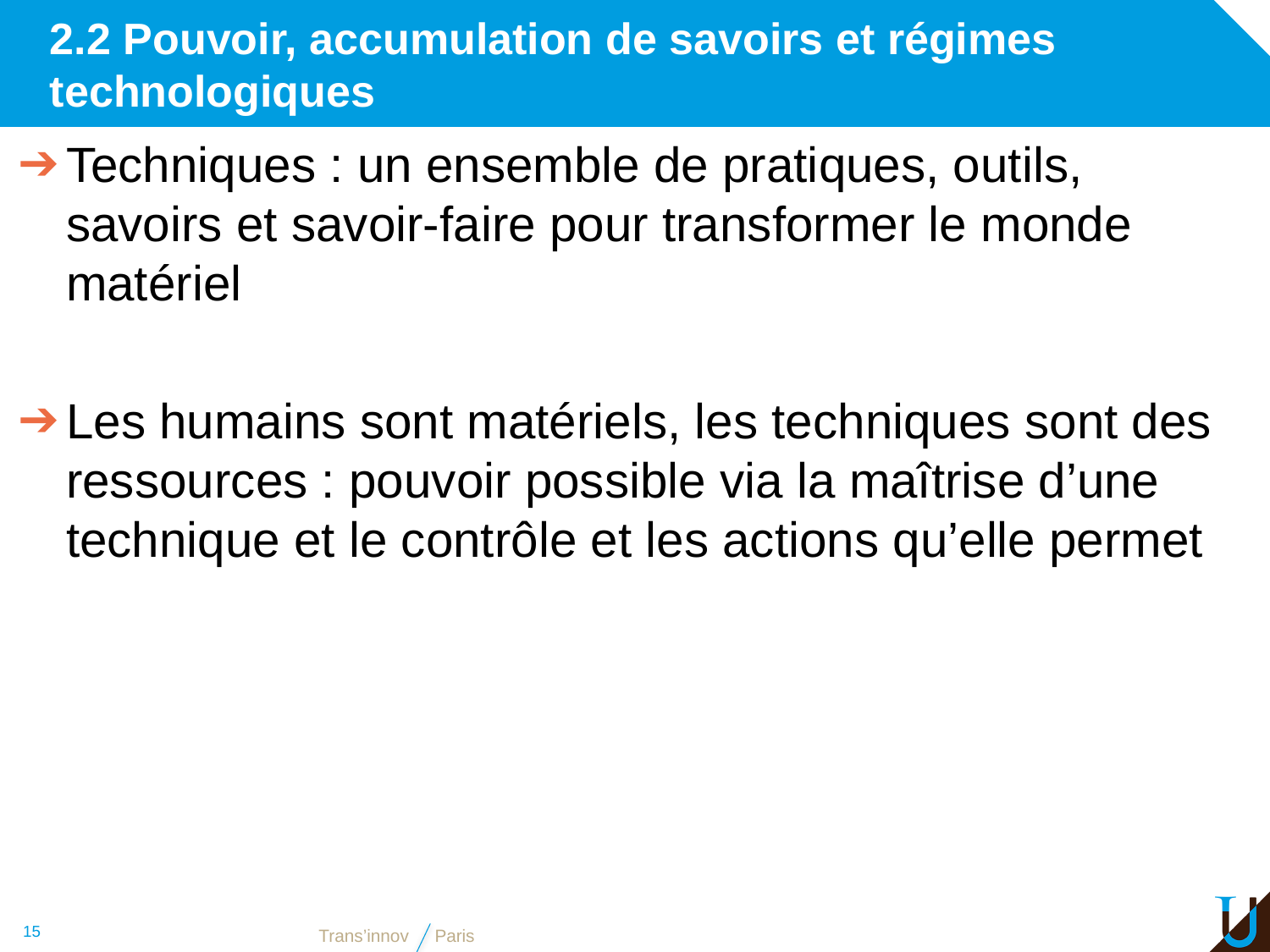

# 2.2 Pouvoir, accumulation de savoirs et régimes technologiques
Techniques : un ensemble de pratiques, outils, savoirs et savoir-faire pour transformer le monde matériel

Les humains sont matériels, les techniques sont des ressources : pouvoir possible via la maîtrise d’une technique et le contrôle et les actions qu’elle permet

15
Trans’innov
Paris